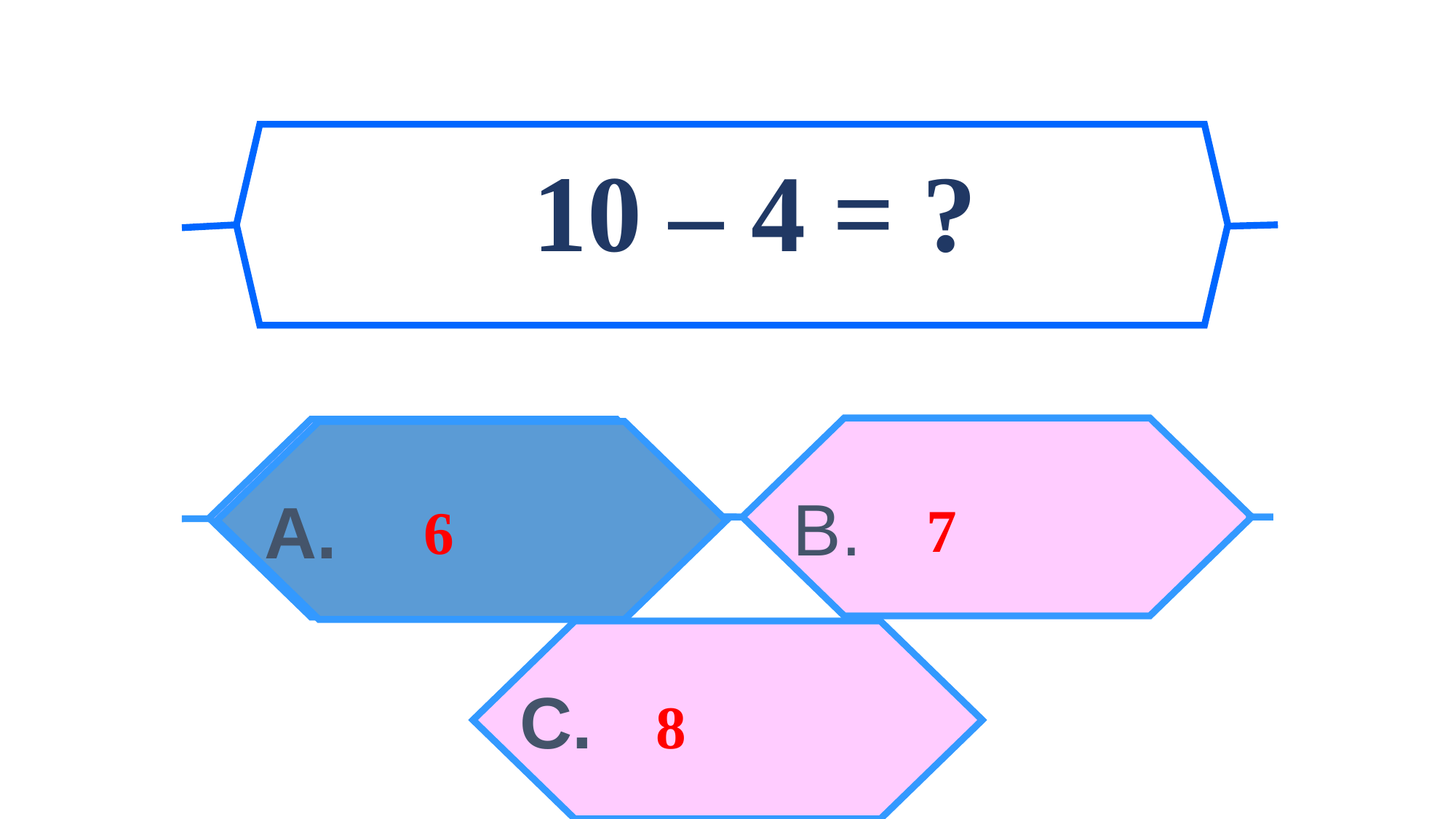

10 – 4 = ?

7
6
B.
A.

C.
8